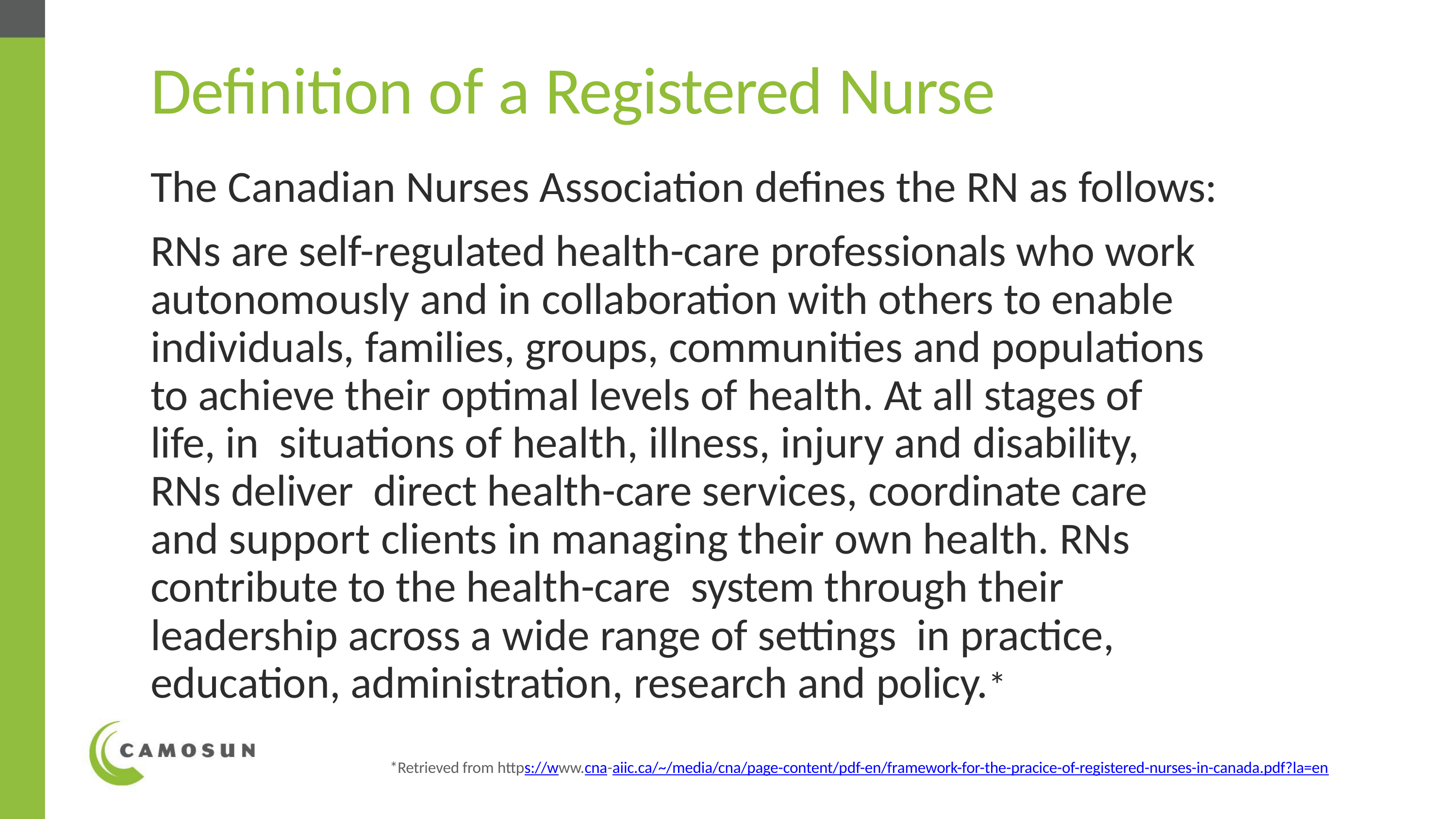

# Definition of a Registered Nurse
The Canadian Nurses Association defines the RN as follows:
RNs are self-regulated health-care professionals who work  autonomously and in collaboration with others to enable  individuals, families, groups, communities and populations to achieve their optimal levels of health. At all stages of life, in  situations of health, illness, injury and disability, RNs deliver  direct health-care services, coordinate care and support clients in managing their own health. RNs contribute to the health-care  system through their leadership across a wide range of settings  in practice, education, administration, research and policy.*
*Retrieved from https://www.cna-aiic.ca/~/media/cna/page-content/pdf-en/framework-for-the-pracice-of-registered-nurses-in-canada.pdf?la=en